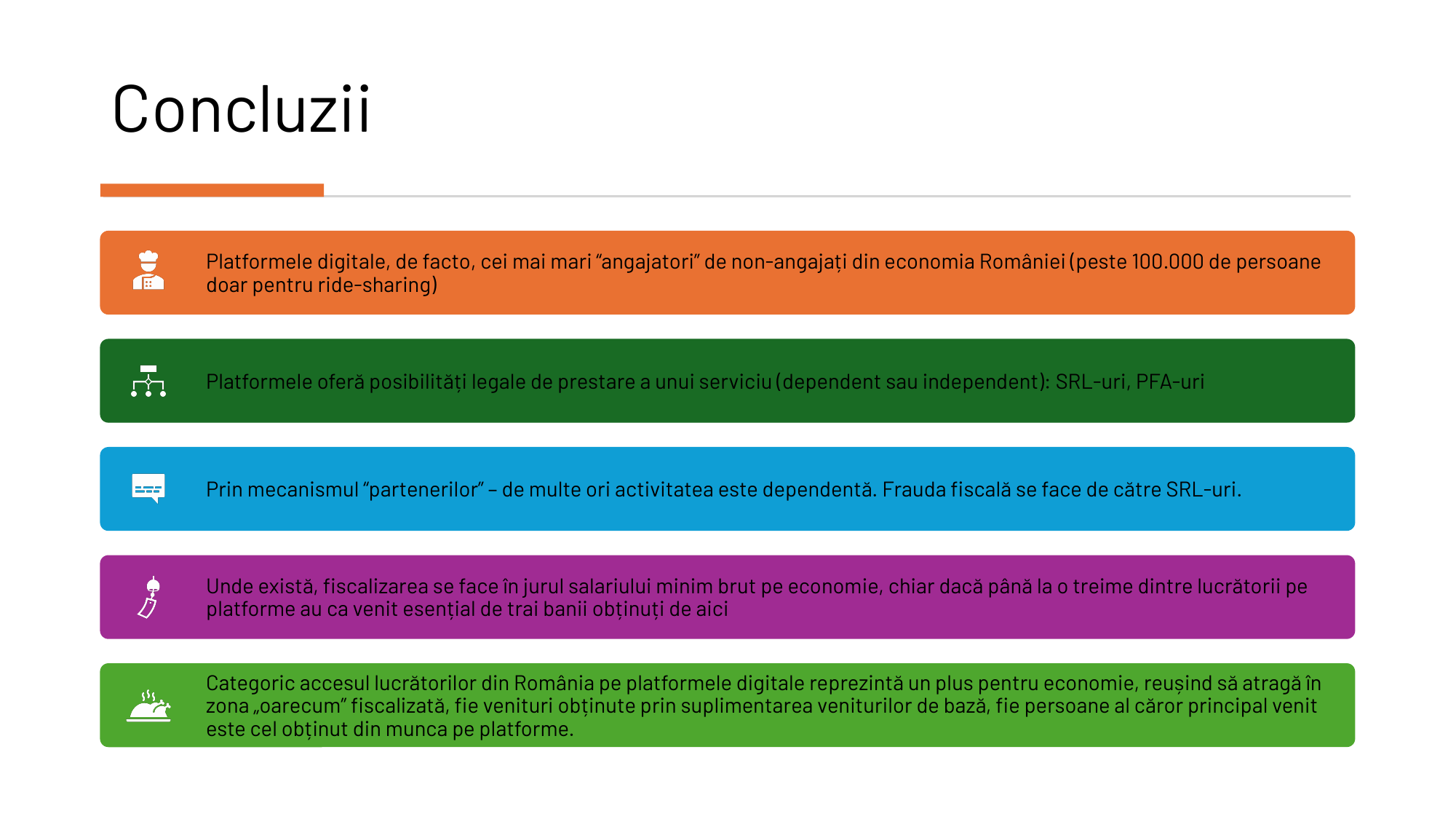

# Concluzii

Platformele digitale, de facto, cei mai mari “angajatori” de non-angajați din economia României (peste 100.000 de persoane doar pentru ride-sharing)
Platformele oferă posibilități legale de prestare a unui serviciu (dependent sau independent): SRL-uri, PFA-uri
Prin mecanismul “partenerilor” – de multe ori activitatea este dependentă. Frauda fiscală se face de către SRL-uri.
Unde există, fiscalizarea se face în jurul salariului minim brut pe economie, chiar dacă până la o treime dintre lucrătorii pe platforme au ca venit esențial de trai banii obținuți de aici
Categoric accesul lucrătorilor din România pe platformele digitale reprezintă un plus pentru economie, reușind să atragă în zona „oarecum” fiscalizată, fie venituri obținute prin suplimentarea veniturilor de bază, fie persoane al căror principal venit este cel obținut din munca pe platforme.